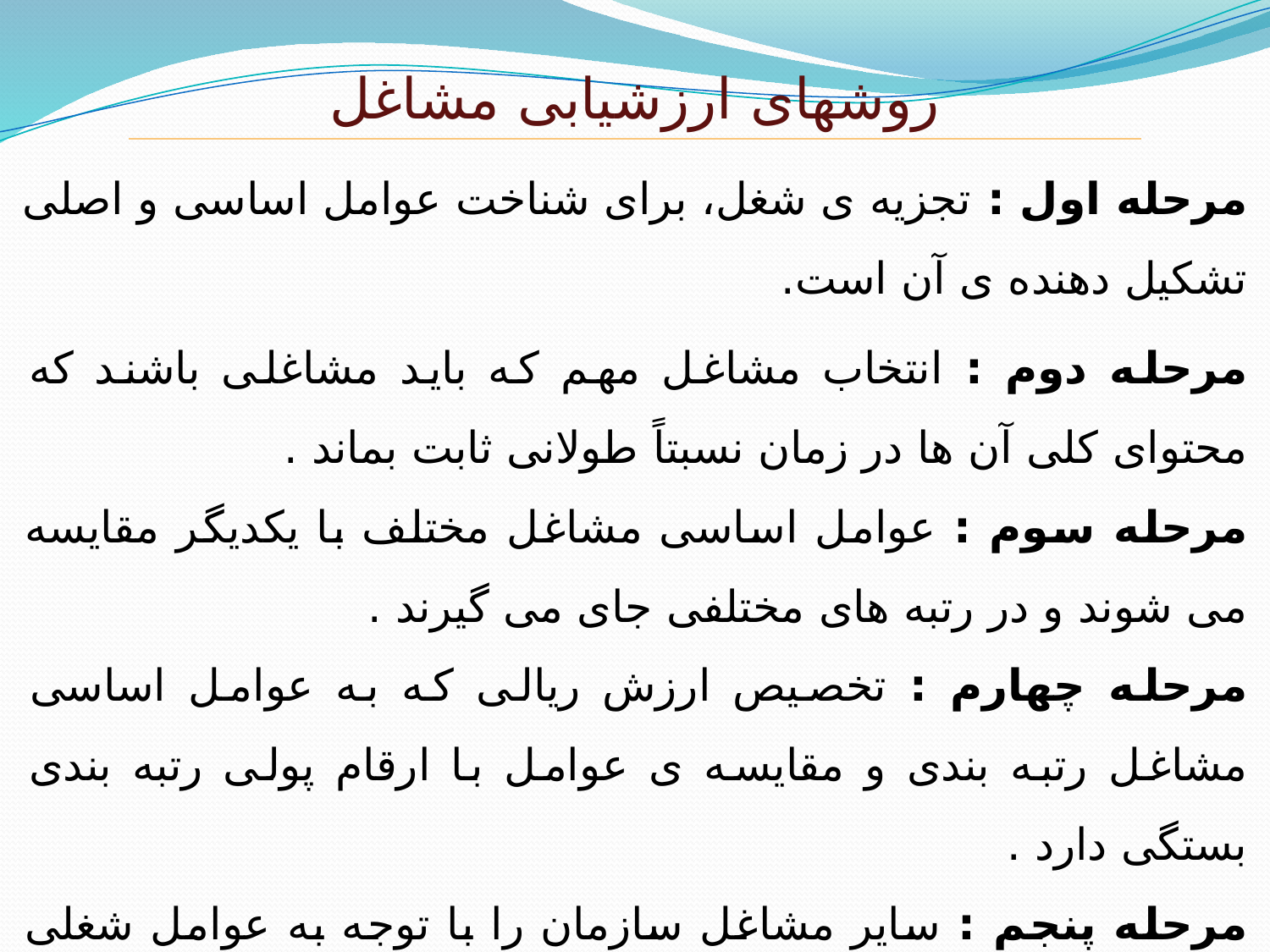

روشهای ارزشیابی مشاغل
مرحله اول : تجزیه ی شغل، برای شناخت عوامل اساسی و اصلی تشکیل دهنده ی آن است.
مرحله دوم : انتخاب مشاغل مهم که باید مشاغلی باشند که محتوای کلی آن ها در زمان نسبتاً طولانی ثابت بماند .
مرحله سوم : عوامل اساسی مشاغل مختلف با یکدیگر مقایسه می شوند و در رتبه های مختلفی جای می گیرند .
مرحله چهارم : تخصیص ارزش ریالی که به عوامل اساسی مشاغل رتبه بندی و مقایسه ی عوامل با ارقام پولی رتبه بندی بستگی دارد .
مرحله پنجم : سایر مشاغل سازمان را با توجه به عوامل شغلی آنها با مقایسه و میزان حقوق و یا دستمزد ساعتی آنها را محاسبه می کنیم .